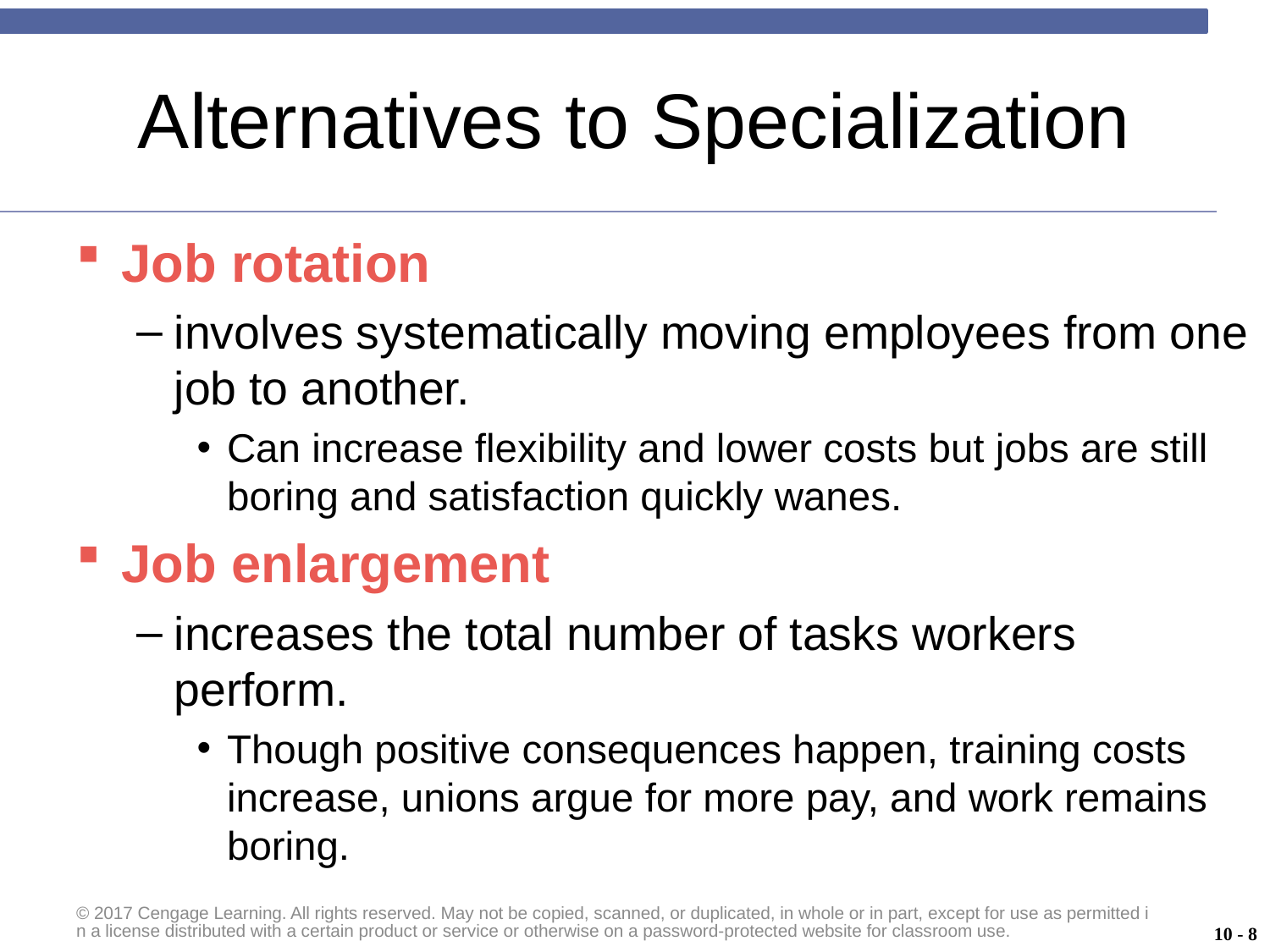

# Alternatives to Specialization
Job rotation
involves systematically moving employees from one job to another.
Can increase flexibility and lower costs but jobs are still boring and satisfaction quickly wanes.
Job enlargement
increases the total number of tasks workers perform.
Though positive consequences happen, training costs increase, unions argue for more pay, and work remains boring.
© 2017 Cengage Learning. All rights reserved. May not be copied, scanned, or duplicated, in whole or in part, except for use as permitted in a license distributed with a certain product or service or otherwise on a password-protected website for classroom use.